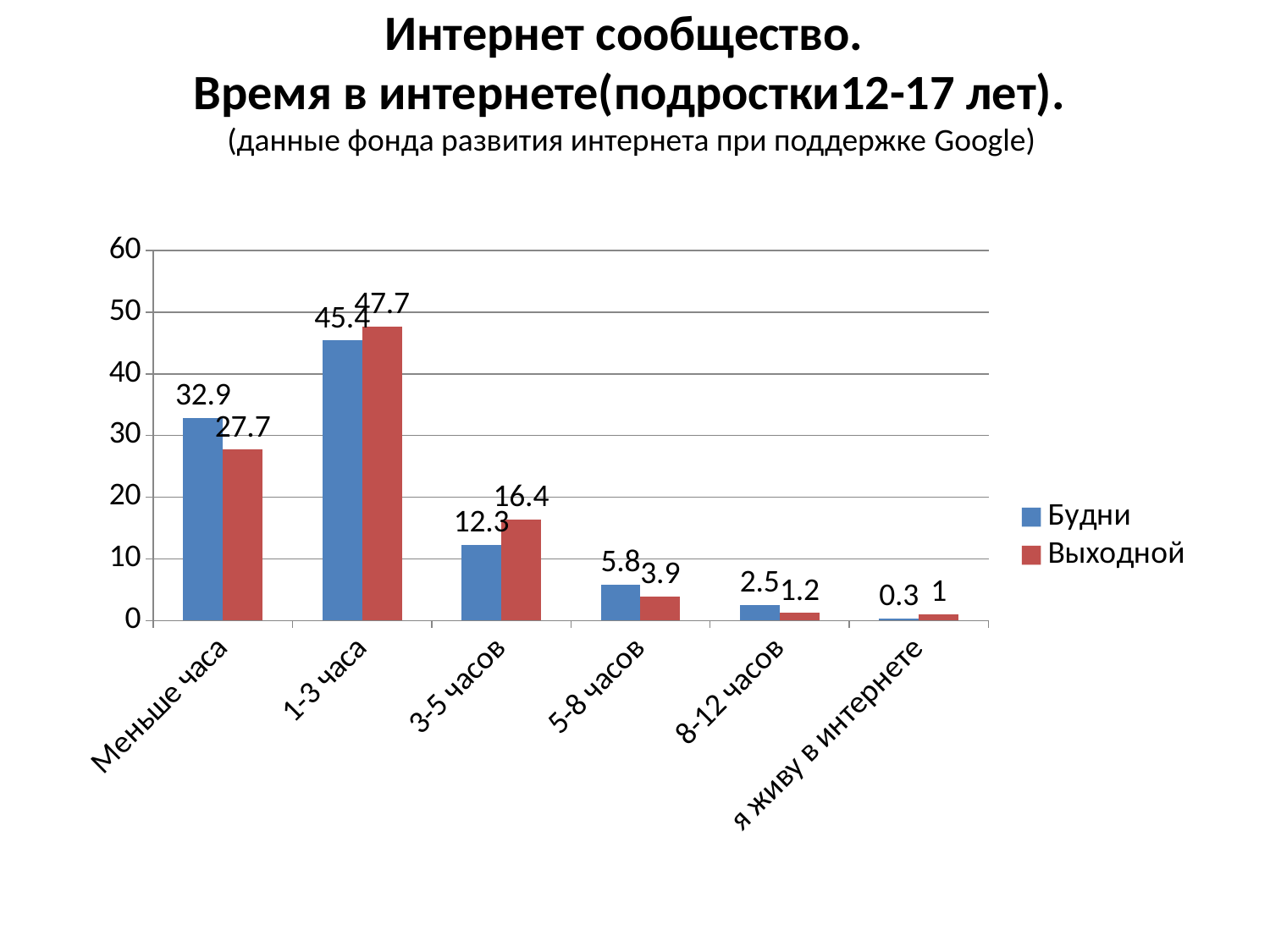

# Интернет сообщество. Время в интернете(подростки12-17 лет). (данные фонда развития интернета при поддержке Google)

### Chart

| Category | Будни | Выходной |
|---|---|---|
| Меньше часа | 32.9 | 27.7 |
| 1-3 часа | 45.4 | 47.7 |
| 3-5 часов | 12.3 | 16.4 |
| 5-8 часов | 5.8 | 3.9 |
| 8-12 часов | 2.5 | 1.2 |
| я живу в интернете | 0.30000000000000016 | 1.0 |